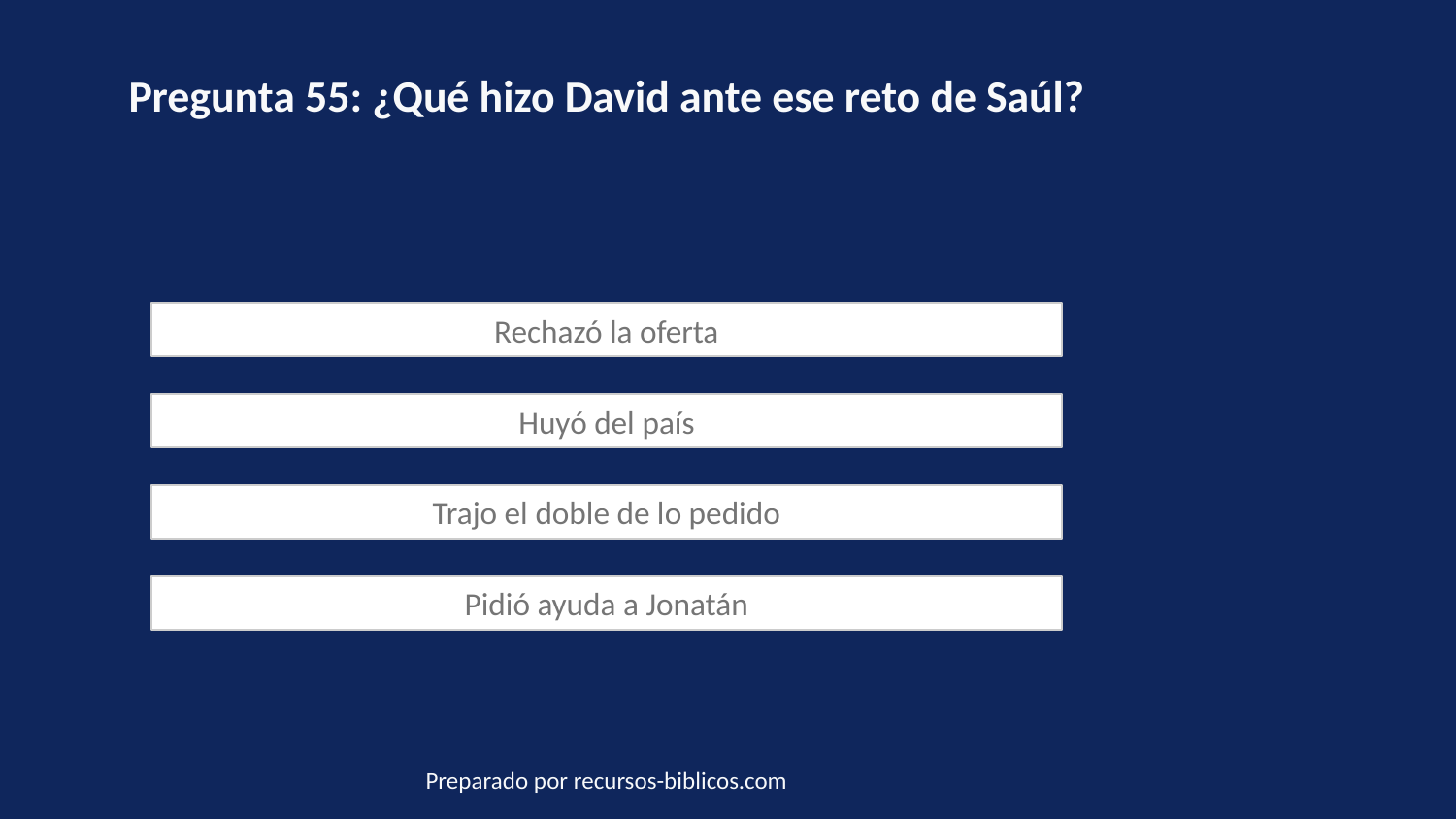

Pregunta 55: ¿Qué hizo David ante ese reto de Saúl?
Rechazó la oferta
Huyó del país
Trajo el doble de lo pedido
Pidió ayuda a Jonatán
Preparado por recursos-biblicos.com